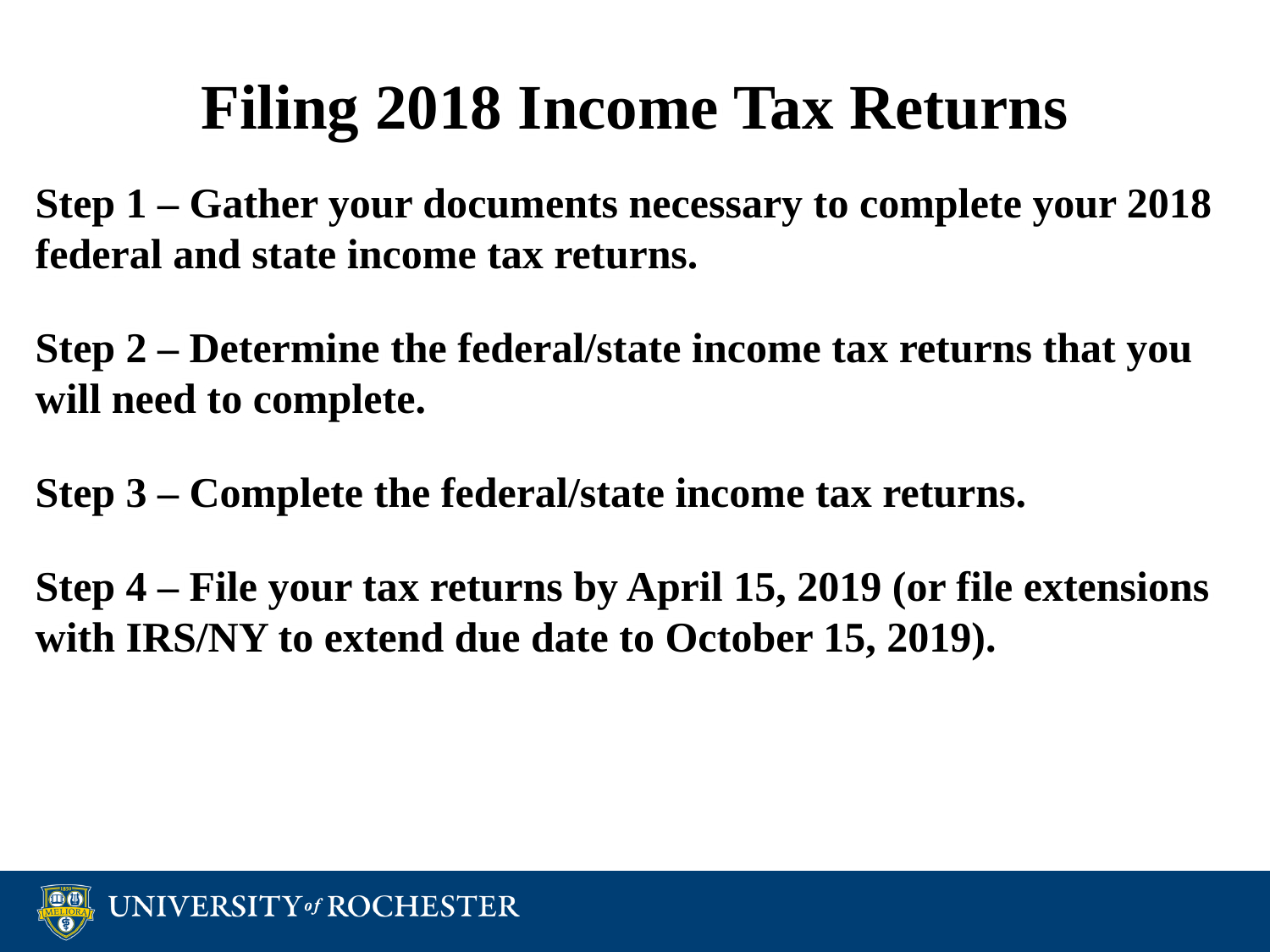

# Filing 2018 Income Tax Returns
Step 1 – Gather your documents necessary to complete your 2018 federal and state income tax returns.

Step 2 – Determine the federal/state income tax returns that you will need to complete.

Step 3 – Complete the federal/state income tax returns.

Step 4 – File your tax returns by April 15, 2019 (or file extensions with IRS/NY to extend due date to October 15, 2019).